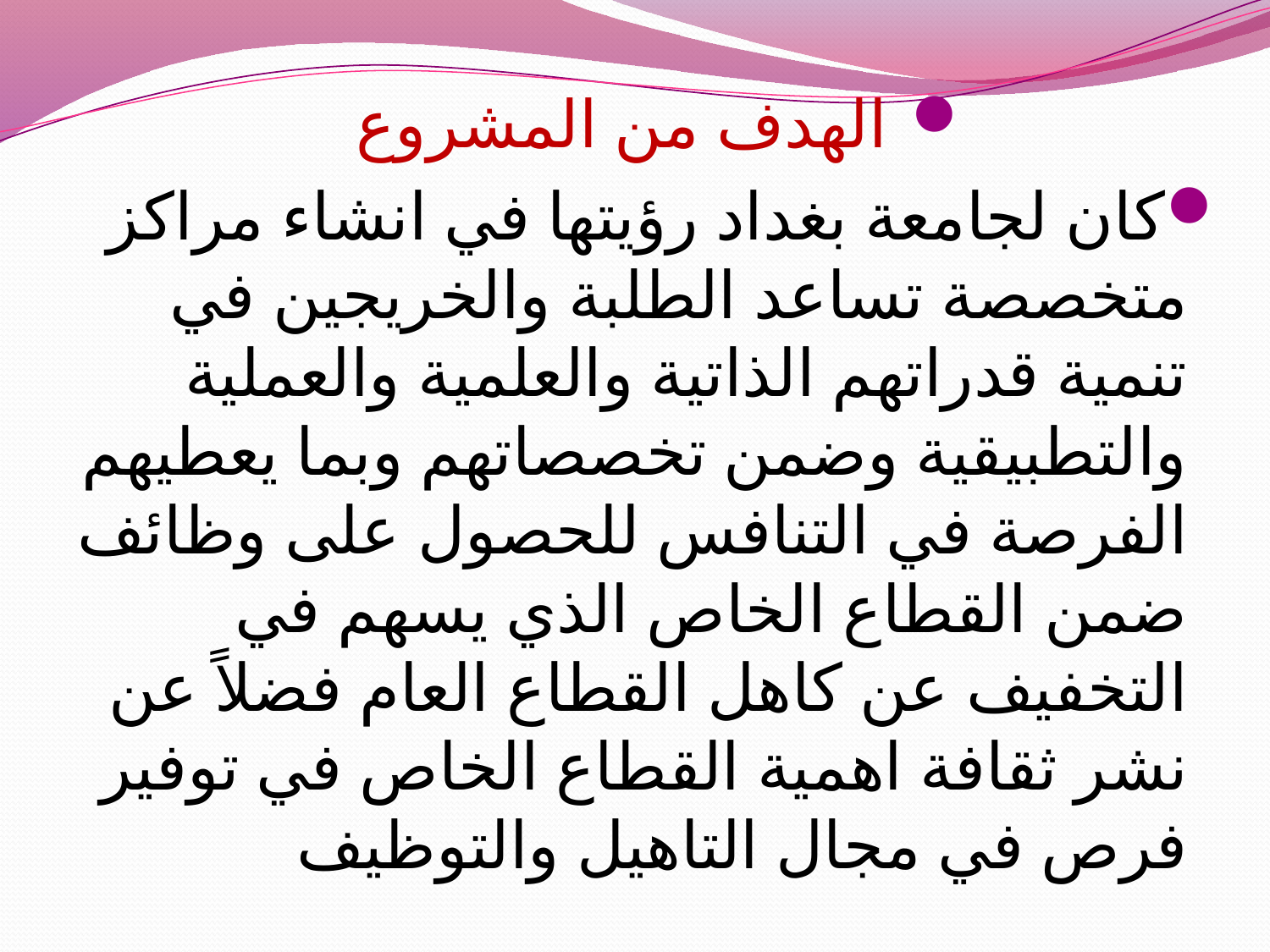

الهدف من المشروع
كان لجامعة بغداد رؤيتها في انشاء مراكز متخصصة تساعد الطلبة والخريجين في تنمية قدراتهم الذاتية والعلمية والعملية والتطبيقية وضمن تخصصاتهم وبما يعطيهم الفرصة في التنافس للحصول على وظائف ضمن القطاع الخاص الذي يسهم في التخفيف عن كاهل القطاع العام فضلاً عن نشر ثقافة اهمية القطاع الخاص في توفير فرص في مجال التاهيل والتوظيف